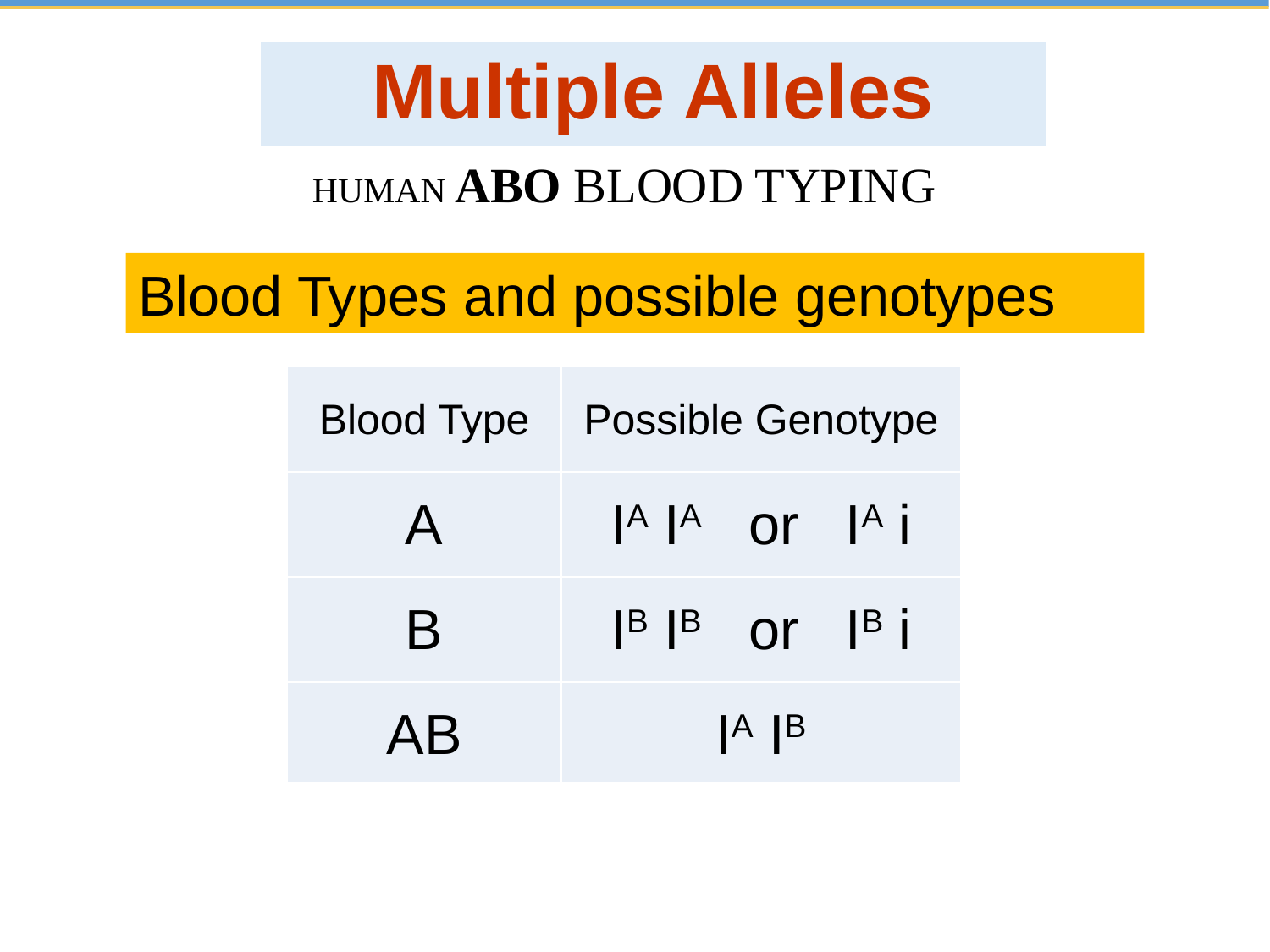

# Multiple Alleles
HUMAN ABO BLOOD TYPING
Blood Types and possible genotypes
| Blood Type | Possible Genotype |
| --- | --- |
| A | IA IA or IA i |
| B | IB IB or IB i |
| AB | IA IB |
| O | i i |